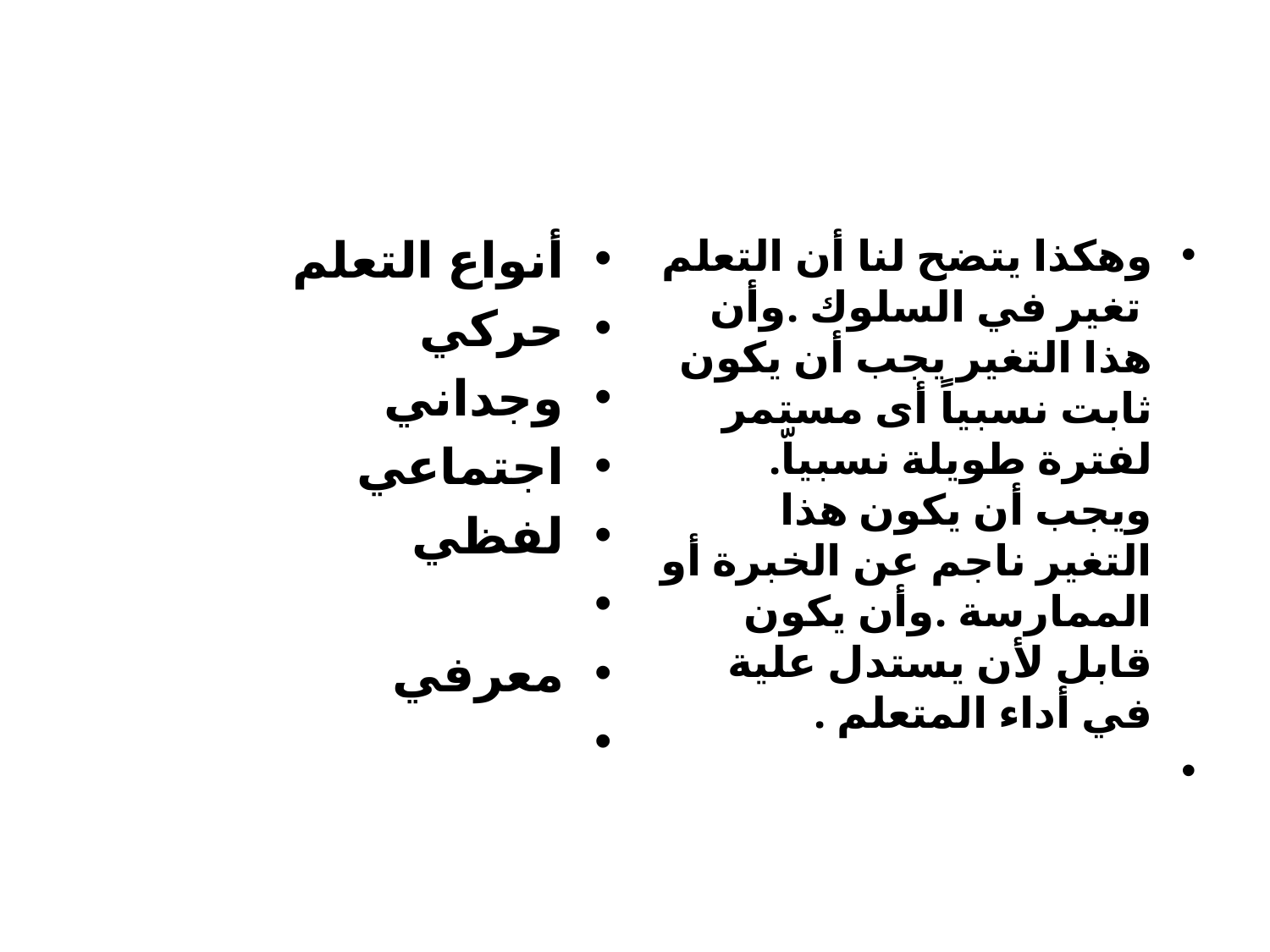

#
أنواع التعلم
حركي
وجداني
اجتماعي
لفظي

معرفي

وهكذا يتضح لنا أن التعلم  تغير في السلوك .وأن هذا التغير يجب أن يكون  ثابت نسبياً أى مستمر لفترة طويلة نسبياّ.  ويجب أن يكون هذا التغير ناجم عن الخبرة أو الممارسة .وأن يكون قابل لأن يستدل علية في أداء المتعلم .